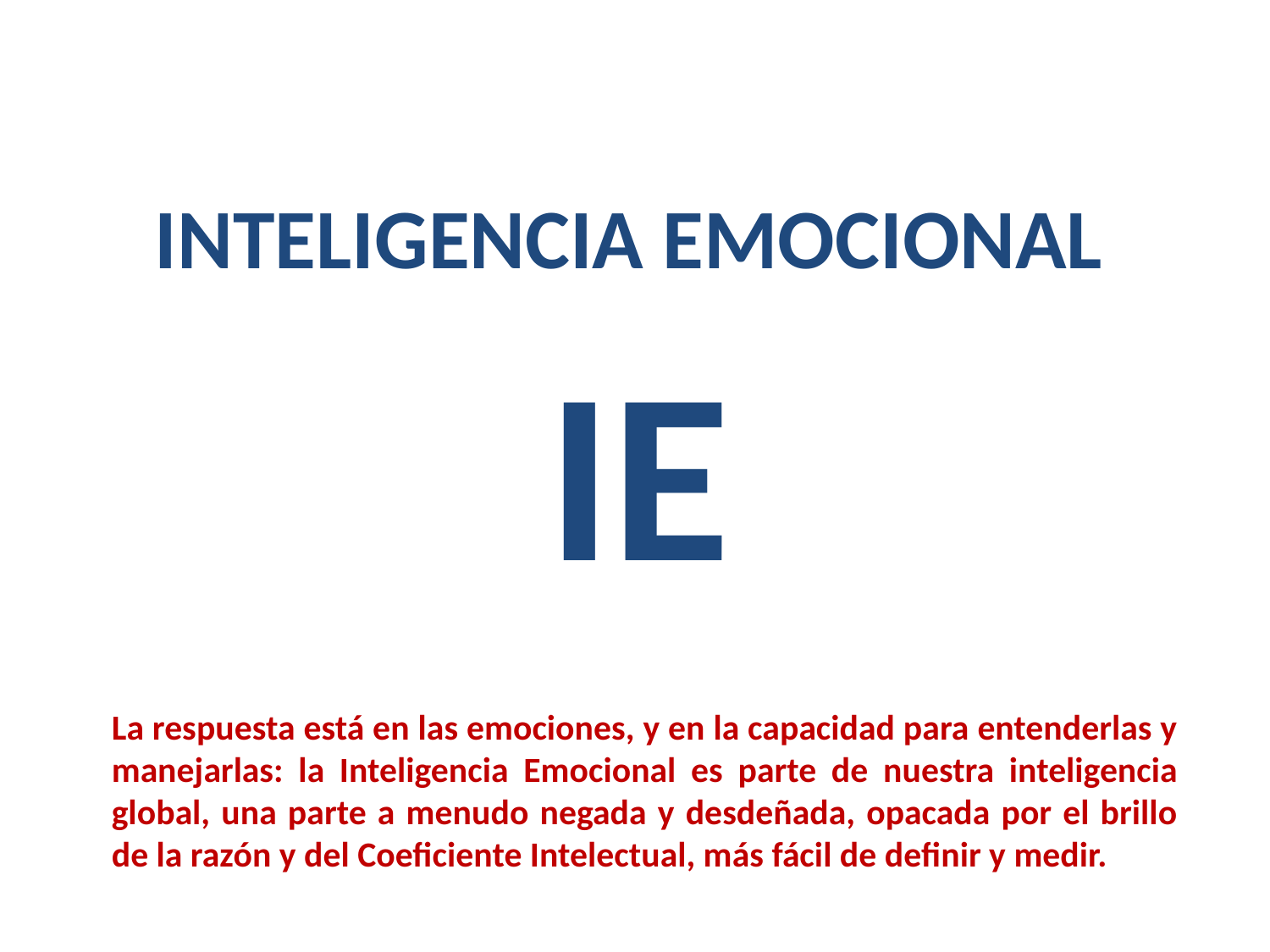

INTELIGENCIA EMOCIONAL  IE
La respuesta está en las emociones, y en la capacidad para entenderlas y manejarlas: la Inteligencia Emocional es parte de nuestra inteligencia global, una parte a menudo negada y desdeñada, opacada por el brillo de la razón y del Coeficiente Intelectual, más fácil de definir y medir.